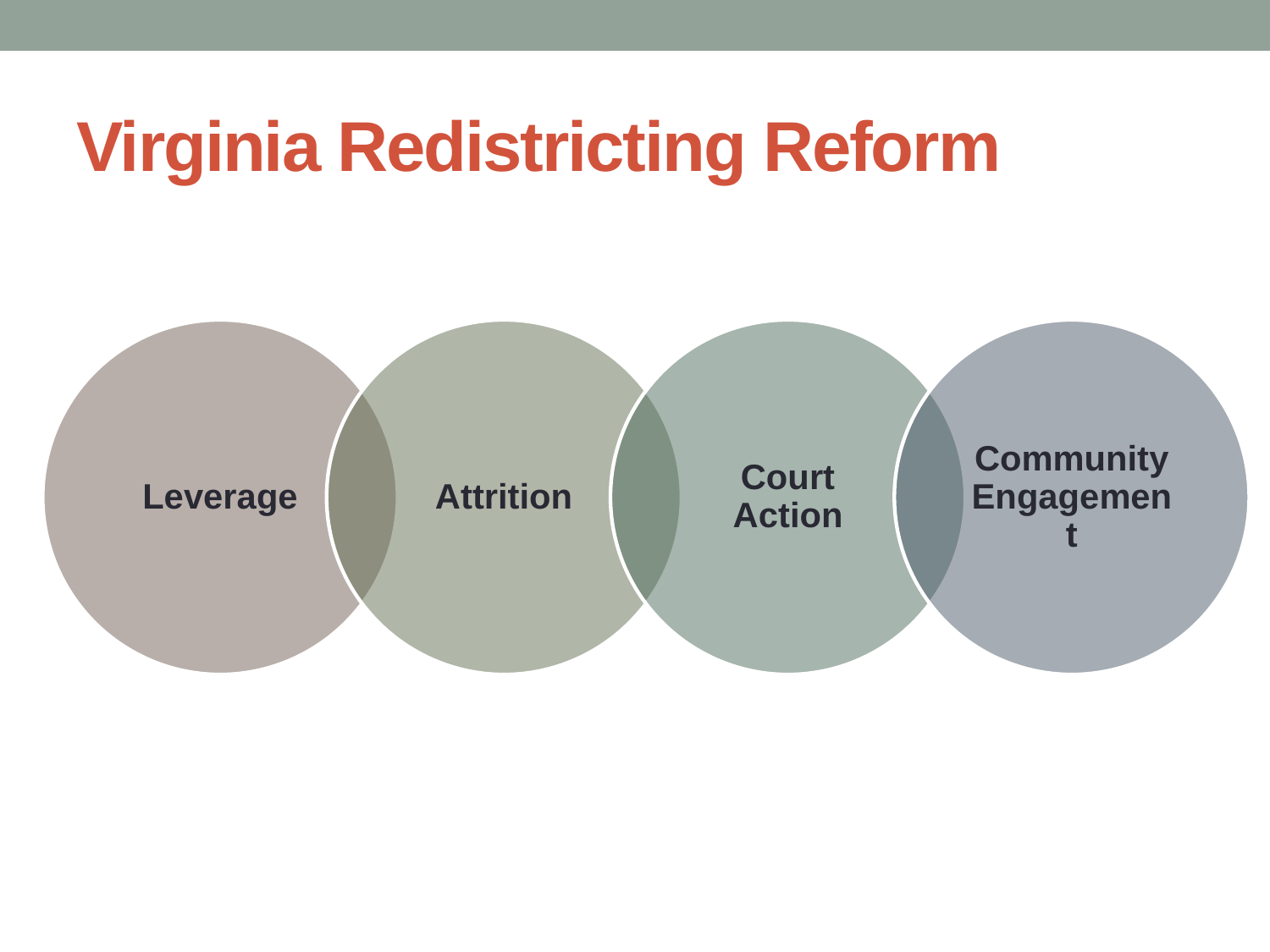

# Virginia Redistricting Reform
Leverage
Attrition
Court Action
Community Engagement